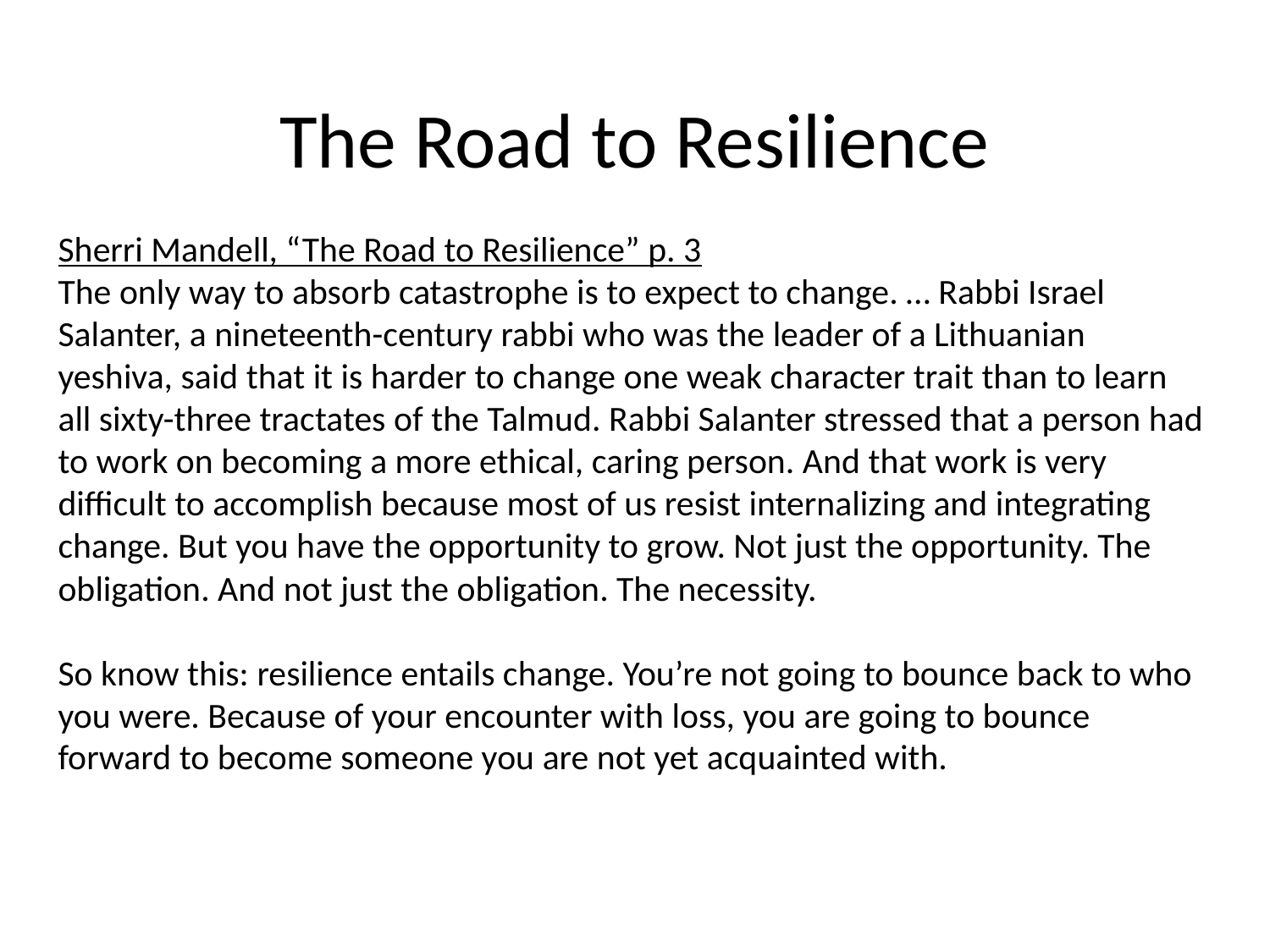

The Road to Resilience
Sherri Mandell, “The Road to Resilience” p. 3
The only way to absorb catastrophe is to expect to change. … Rabbi Israel Salanter, a nineteenth-century rabbi who was the leader of a Lithuanian yeshiva, said that it is harder to change one weak character trait than to learn all sixty-three tractates of the Talmud. Rabbi Salanter stressed that a person had to work on becoming a more ethical, caring person. And that work is very difficult to accomplish because most of us resist internalizing and integrating change. But you have the opportunity to grow. Not just the opportunity. The obligation. And not just the obligation. The necessity.

So know this: resilience entails change. You’re not going to bounce back to who you were. Because of your encounter with loss, you are going to bounce forward to become someone you are not yet acquainted with.